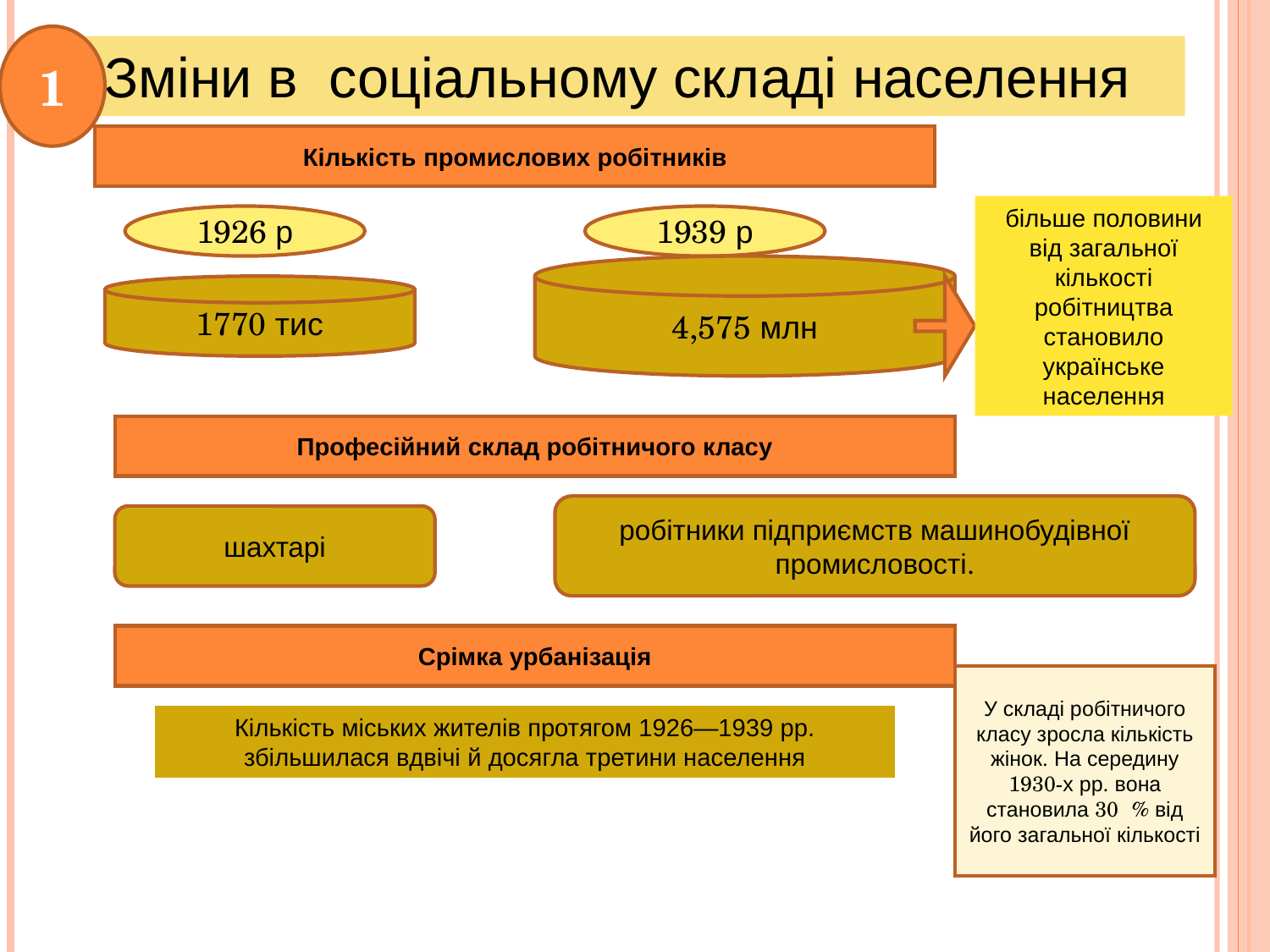

1
Зміни в  соціальному складі населення
Кількість промислових робітників
більше половини від загальної кількості робітництва становило українське населення
1926 р
1939 р
4,575 млн
1770 тис

Професійний склад робітничого класу
робітники підприємств машинобудівної промисловості.
шахтарі
Срімка урбанізація
У складі робітничого класу зросла кількість жінок. На середину 1930-х рр. вона становила 30  % від його загальної кількості
Кількість міських жителів протягом 1926—1939 рр. збільшилася вдвічі й досягла третини населення